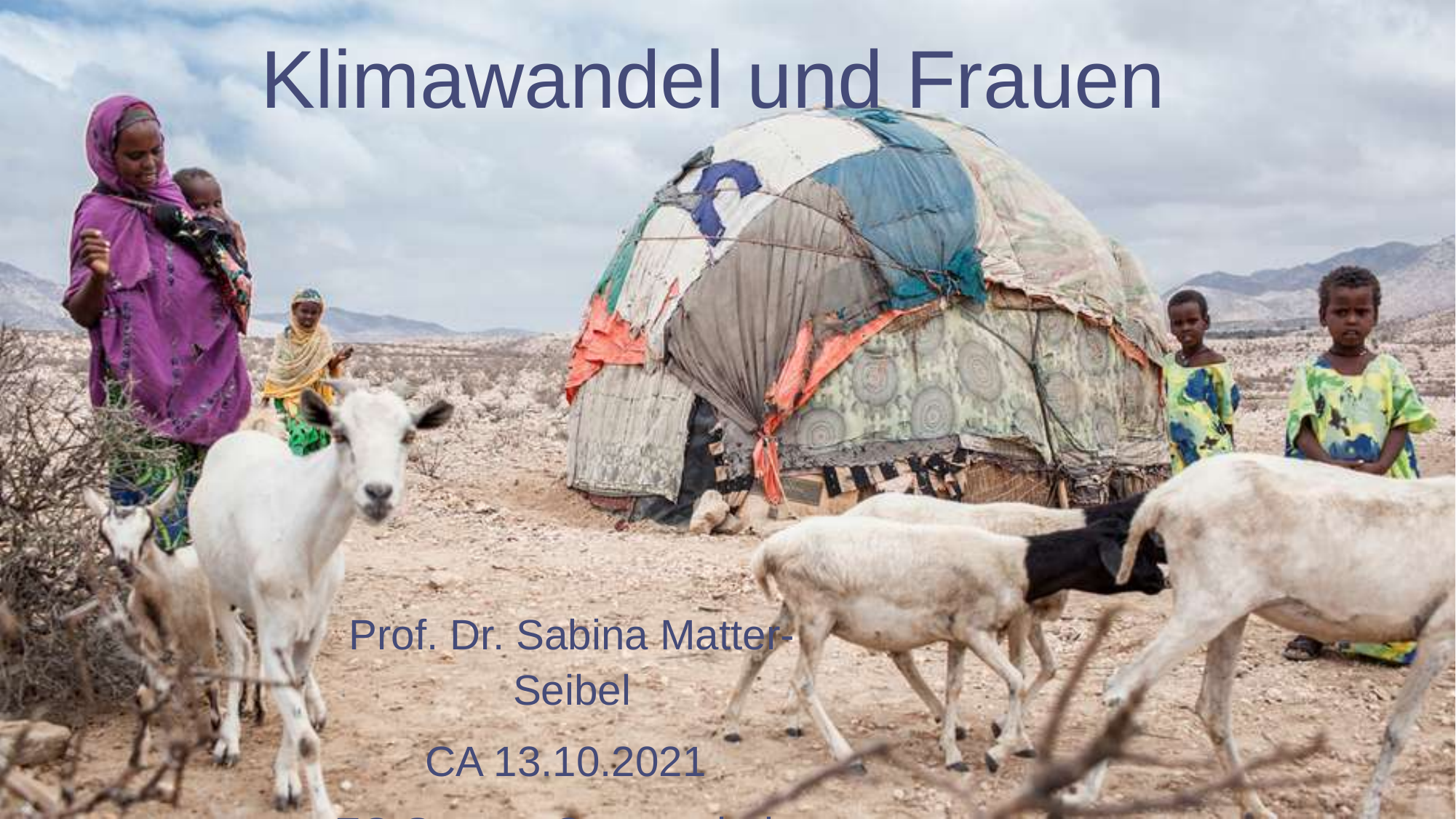

# Klimawandel und Frauen
Prof. Dr. Sabina Matter-Seibel
CA 13.10.2021
ZC Speyer-Germersheim